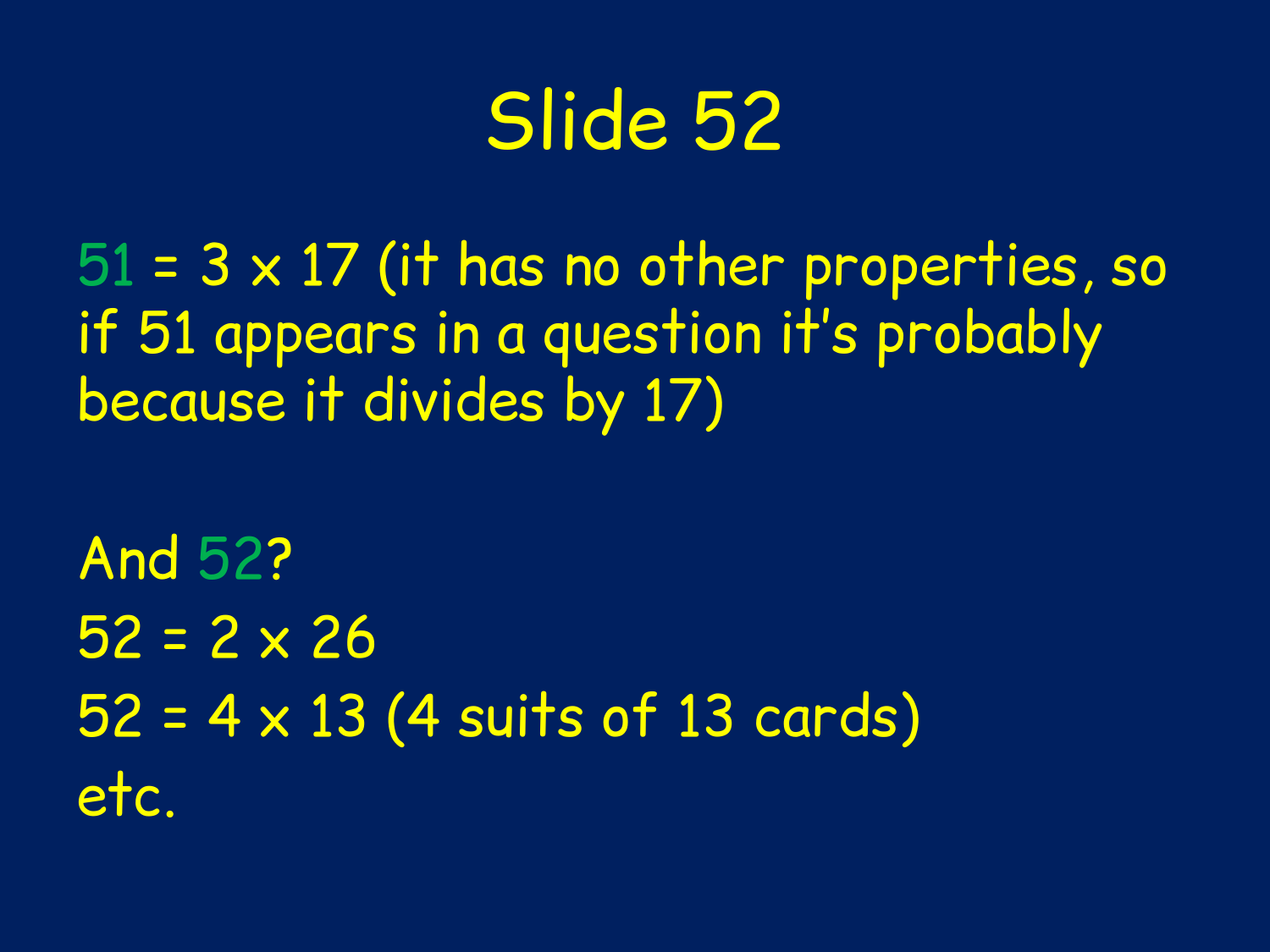

# Slide 52
51 = 3 x 17 (it has no other properties, so if 51 appears in a question it’s probably because it divides by 17)

And 52?
52 = 2 x 26
52 = 4 x 13 (4 suits of 13 cards)
etc.